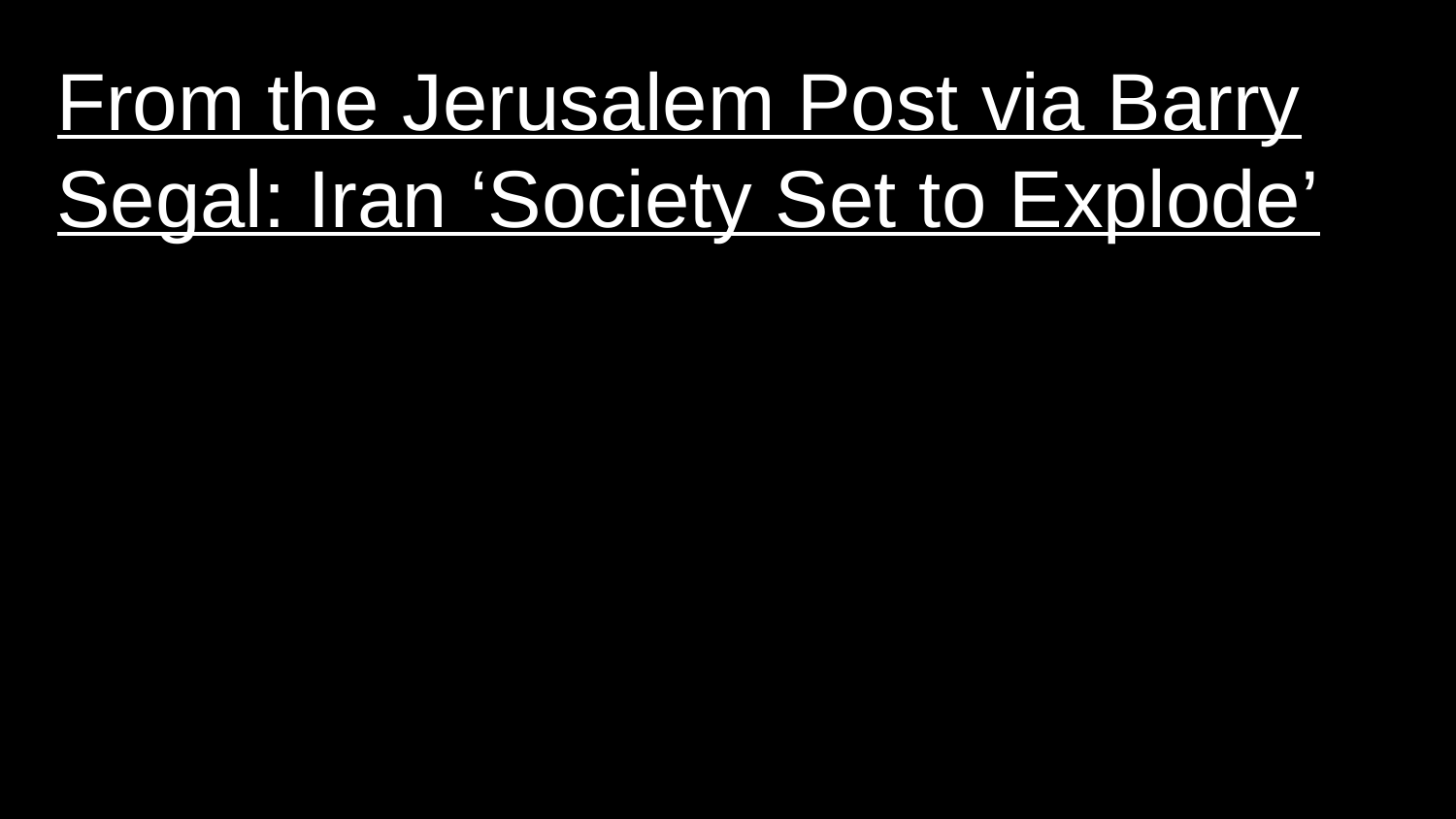

From the Jerusalem Post via Barry Segal: Iran ‘Society Set to Explode’